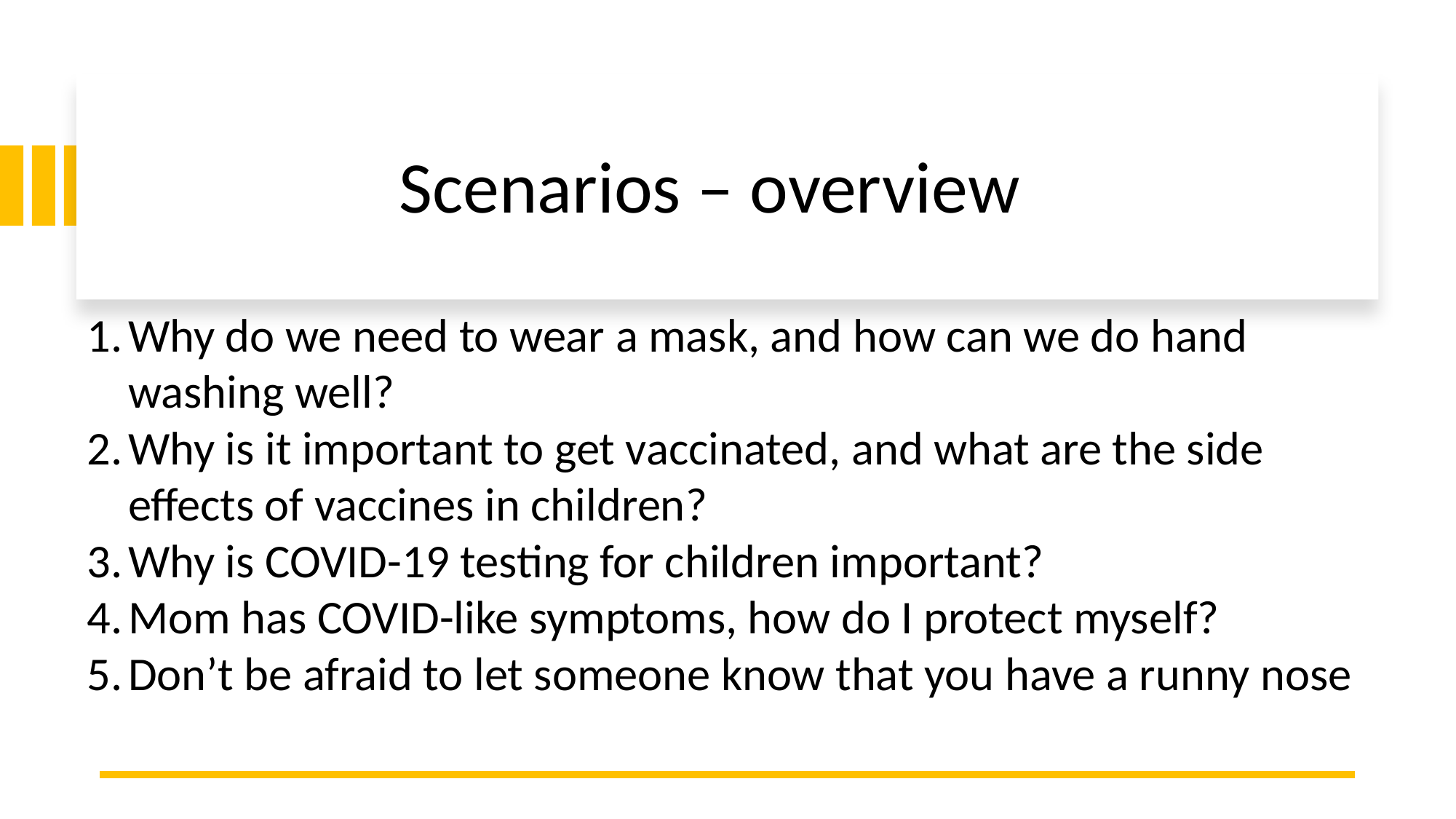

# Scenarios – overview

Why do we need to wear a mask, and how can we do hand washing well?
Why is it important to get vaccinated, and what are the side effects of vaccines in children?
Why is COVID-19 testing for children important?
Mom has COVID-like symptoms, how do I protect myself?
Don’t be afraid to let someone know that you have a runny nose